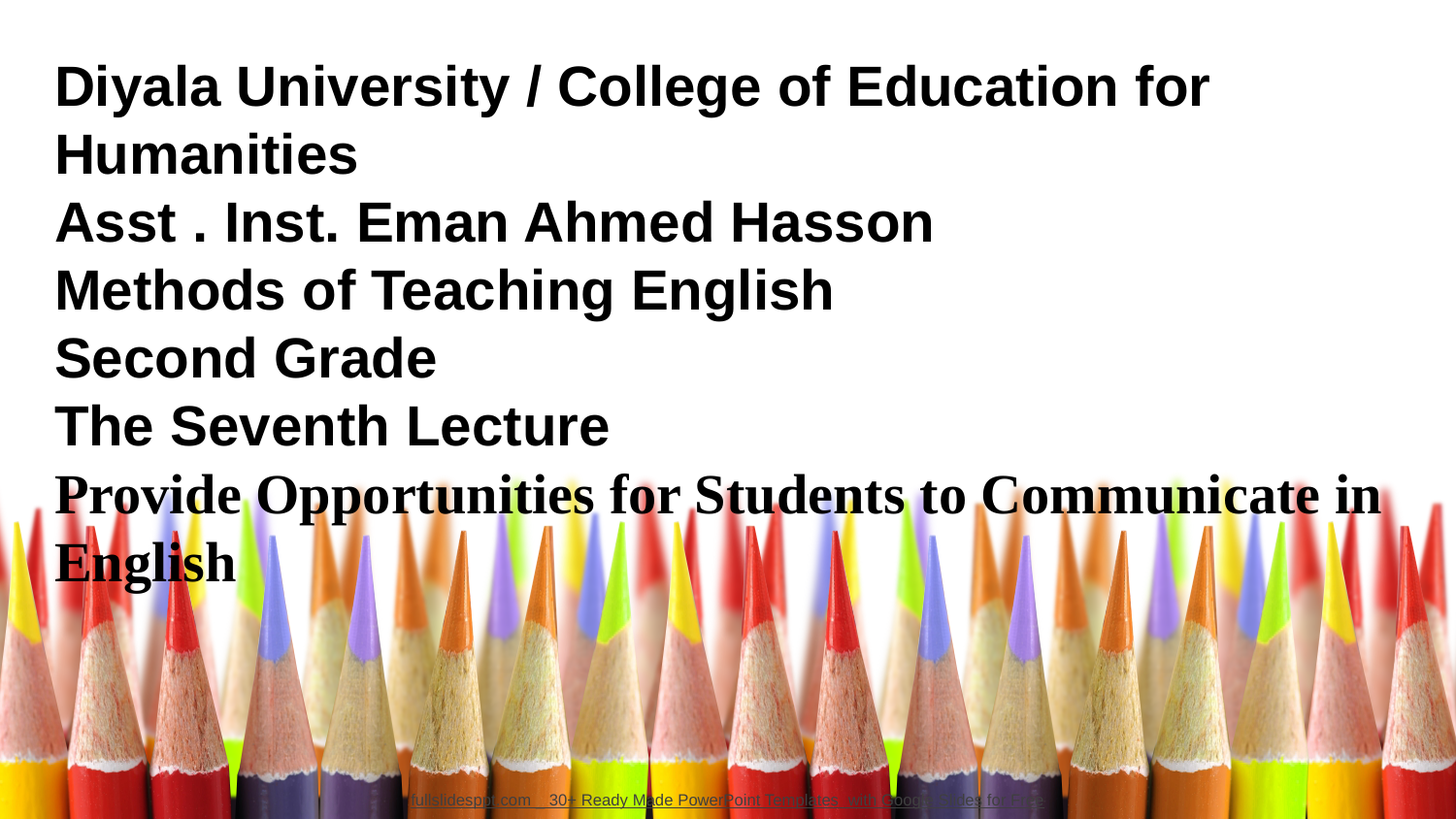

Diyala University / College of Education for Humanities
Asst . Inst. Eman Ahmed Hasson
Methods of Teaching English
Second Grade
The Seventh Lecture
Provide Opportunities for Students to Communicate in English

fullslidesppt.com _ 30+ Ready Made PowerPoint Templates  with Google Slides for Free